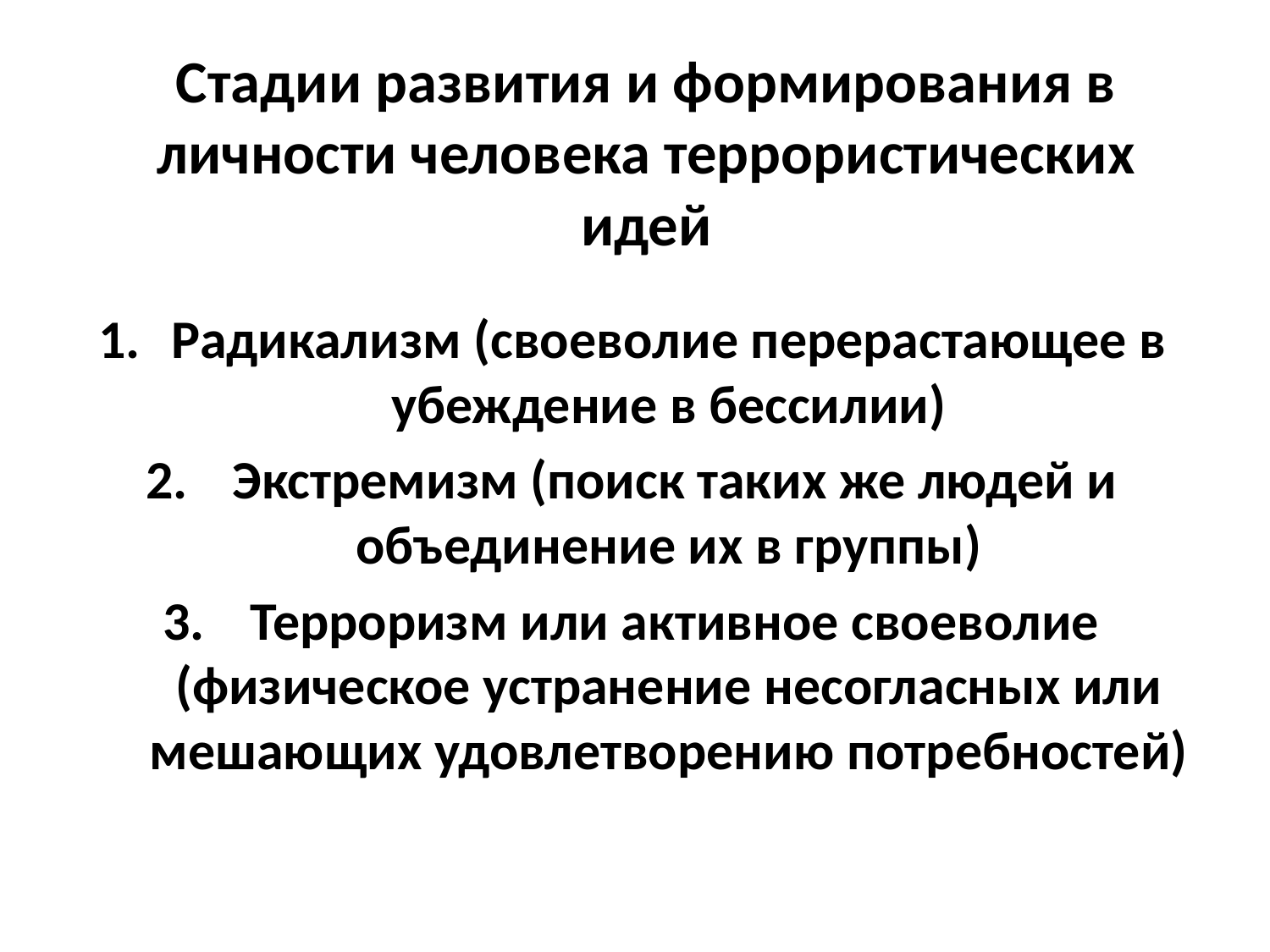

# Стадии развития и формирования в личности человека террористических идей

Радикализм (своеволие перерастающее в убеждение в бессилии)
 Экстремизм (поиск таких же людей и объединение их в группы)
 Терроризм или активное своеволие (физическое устранение несогласных или мешающих удовлетворению потребностей)